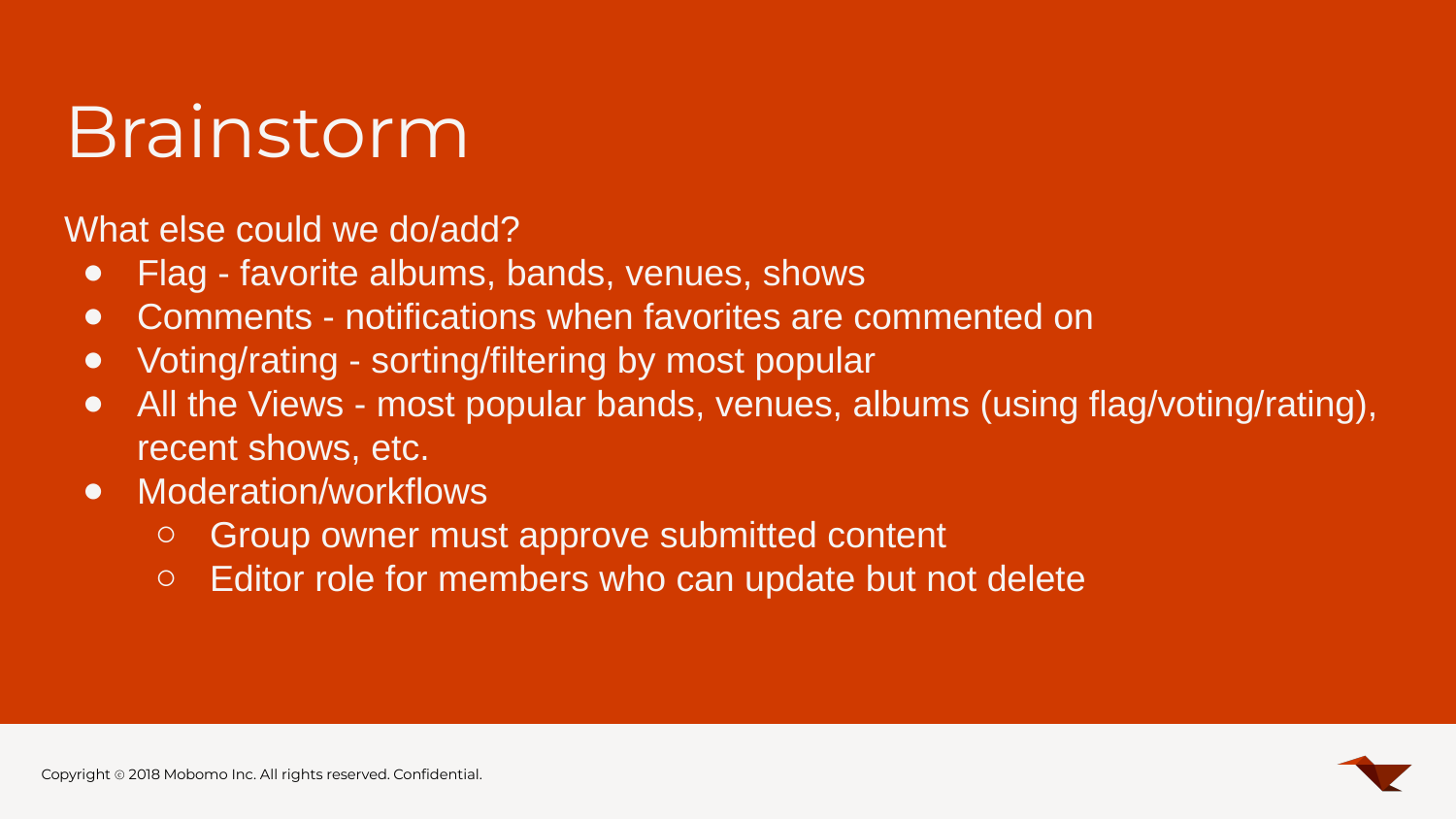

# Brainstorm
What else could we do/add?
Flag - favorite albums, bands, venues, shows
Comments - notifications when favorites are commented on
Voting/rating - sorting/filtering by most popular
All the Views - most popular bands, venues, albums (using flag/voting/rating), recent shows, etc.
Moderation/workflows
Group owner must approve submitted content
Editor role for members who can update but not delete